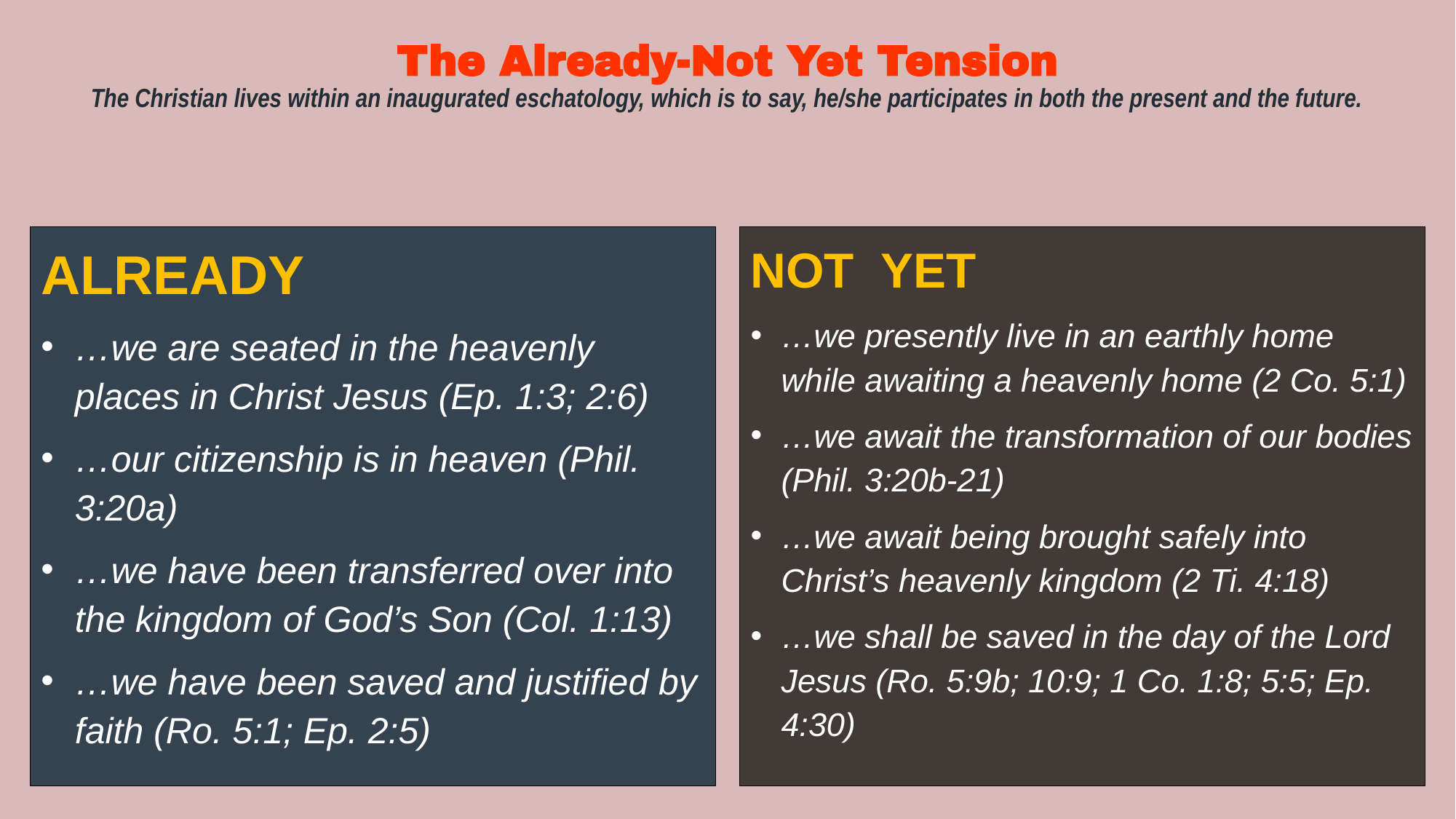

# The Already-Not Yet Tension The Christian lives within an inaugurated eschatology, which is to say, he/she participates in both the present and the future.
ALREADY
…we are seated in the heavenly places in Christ Jesus (Ep. 1:3; 2:6)
…our citizenship is in heaven (Phil. 3:20a)
…we have been transferred over into the kingdom of God’s Son (Col. 1:13)
…we have been saved and justified by faith (Ro. 5:1; Ep. 2:5)
NOT  YET
…we presently live in an earthly home while awaiting a heavenly home (2 Co. 5:1)
…we await the transformation of our bodies (Phil. 3:20b-21)
…we await being brought safely into Christ’s heavenly kingdom (2 Ti. 4:18)
…we shall be saved in the day of the Lord Jesus (Ro. 5:9b; 10:9; 1 Co. 1:8; 5:5; Ep. 4:30)